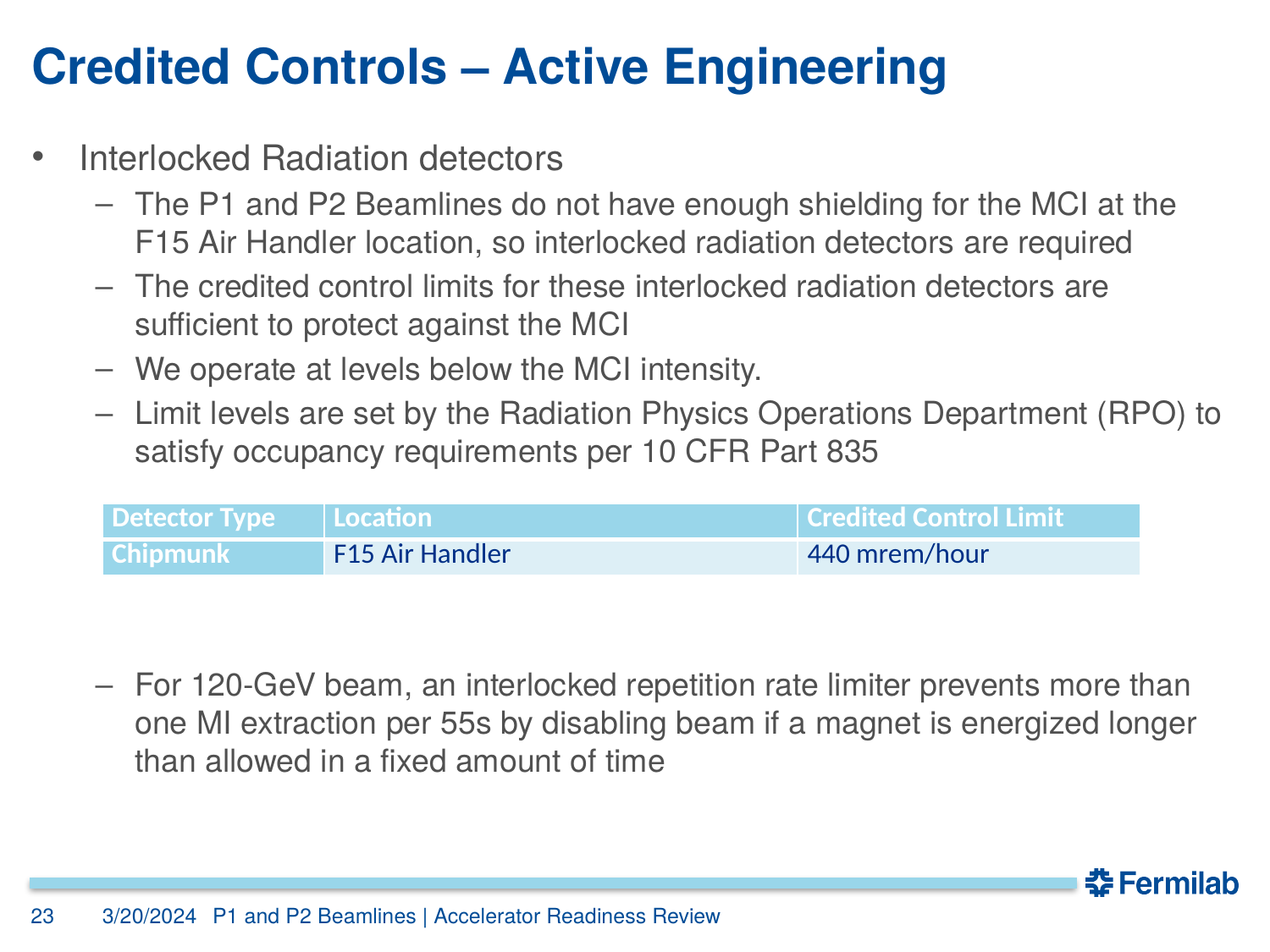

# Credited Controls – Active Engineering
Interlocked Radiation detectors
The P1 and P2 Beamlines do not have enough shielding for the MCI at the F15 Air Handler location, so interlocked radiation detectors are required
The credited control limits for these interlocked radiation detectors are sufficient to protect against the MCI
We operate at levels below the MCI intensity.
Limit levels are set by the Radiation Physics Operations Department (RPO) to satisfy occupancy requirements per 10 CFR Part 835

For 120-GeV beam, an interlocked repetition rate limiter prevents more than one MI extraction per 55s by disabling beam if a magnet is energized longer than allowed in a fixed amount of time

| Detector Type | Location | Credited Control Limit |
| --- | --- | --- |
| Chipmunk | F15 Air Handler | 440 mrem/hour |
23
3/20/2024
P1 and P2 Beamlines | Accelerator Readiness Review